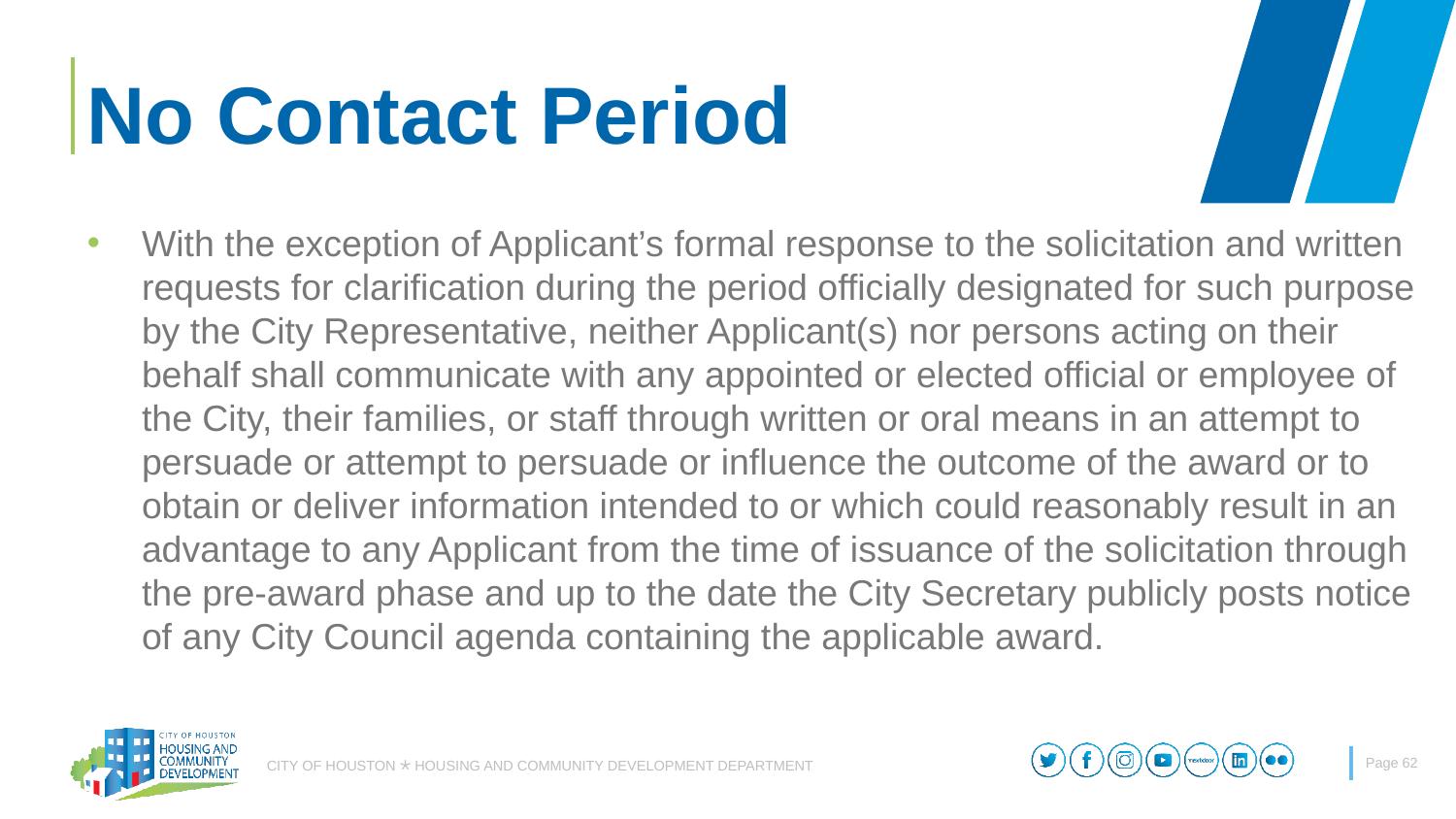

# No Contact Period
With the exception of Applicant’s formal response to the solicitation and written requests for clarification during the period officially designated for such purpose by the City Representative, neither Applicant(s) nor persons acting on their behalf shall communicate with any appointed or elected official or employee of the City, their families, or staff through written or oral means in an attempt to persuade or attempt to persuade or influence the outcome of the award or to obtain or deliver information intended to or which could reasonably result in an advantage to any Applicant from the time of issuance of the solicitation through the pre-award phase and up to the date the City Secretary publicly posts notice of any City Council agenda containing the applicable award.